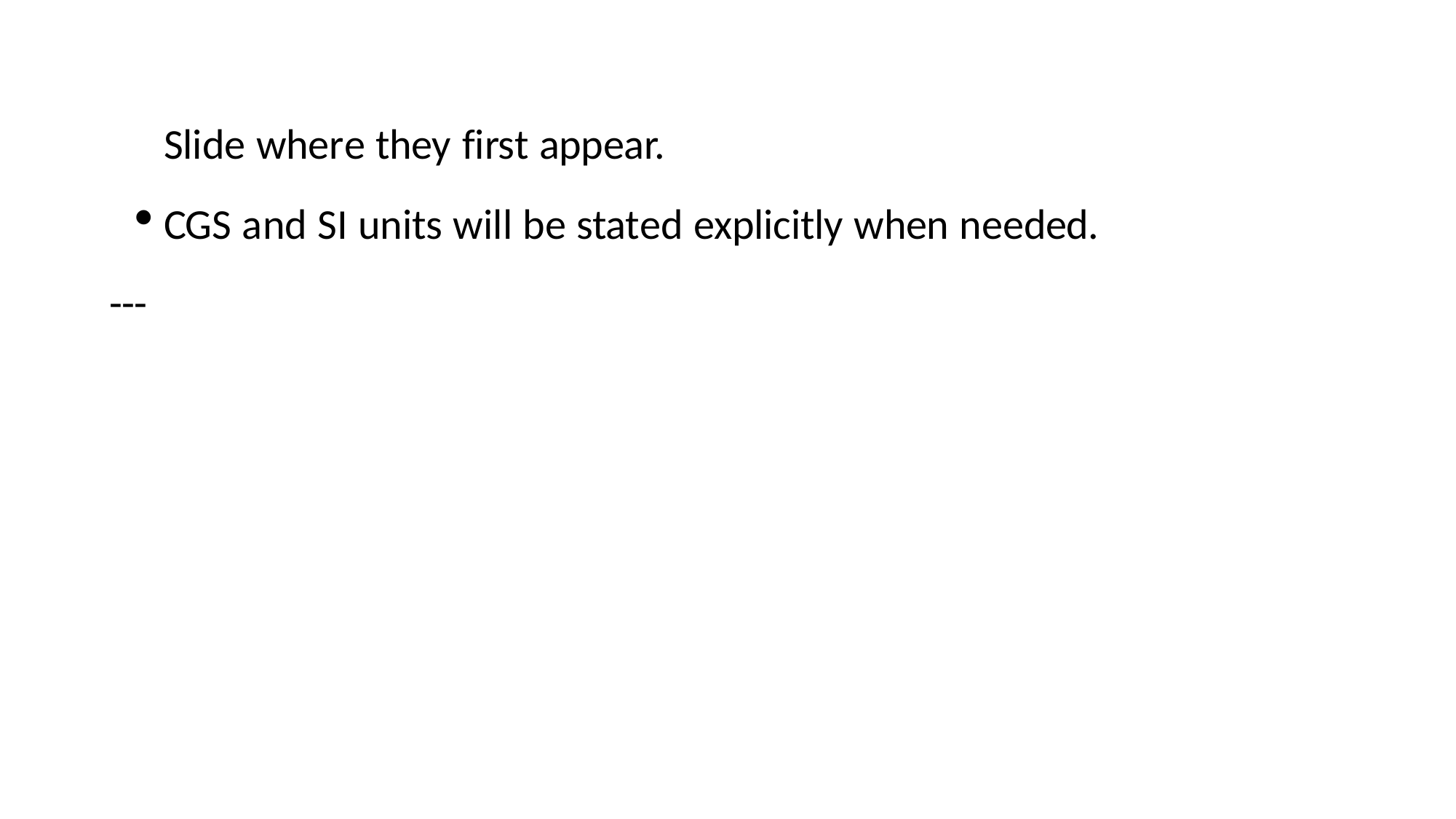

Slide where they first appear.
CGS and SI units will be stated explicitly when needed.
---